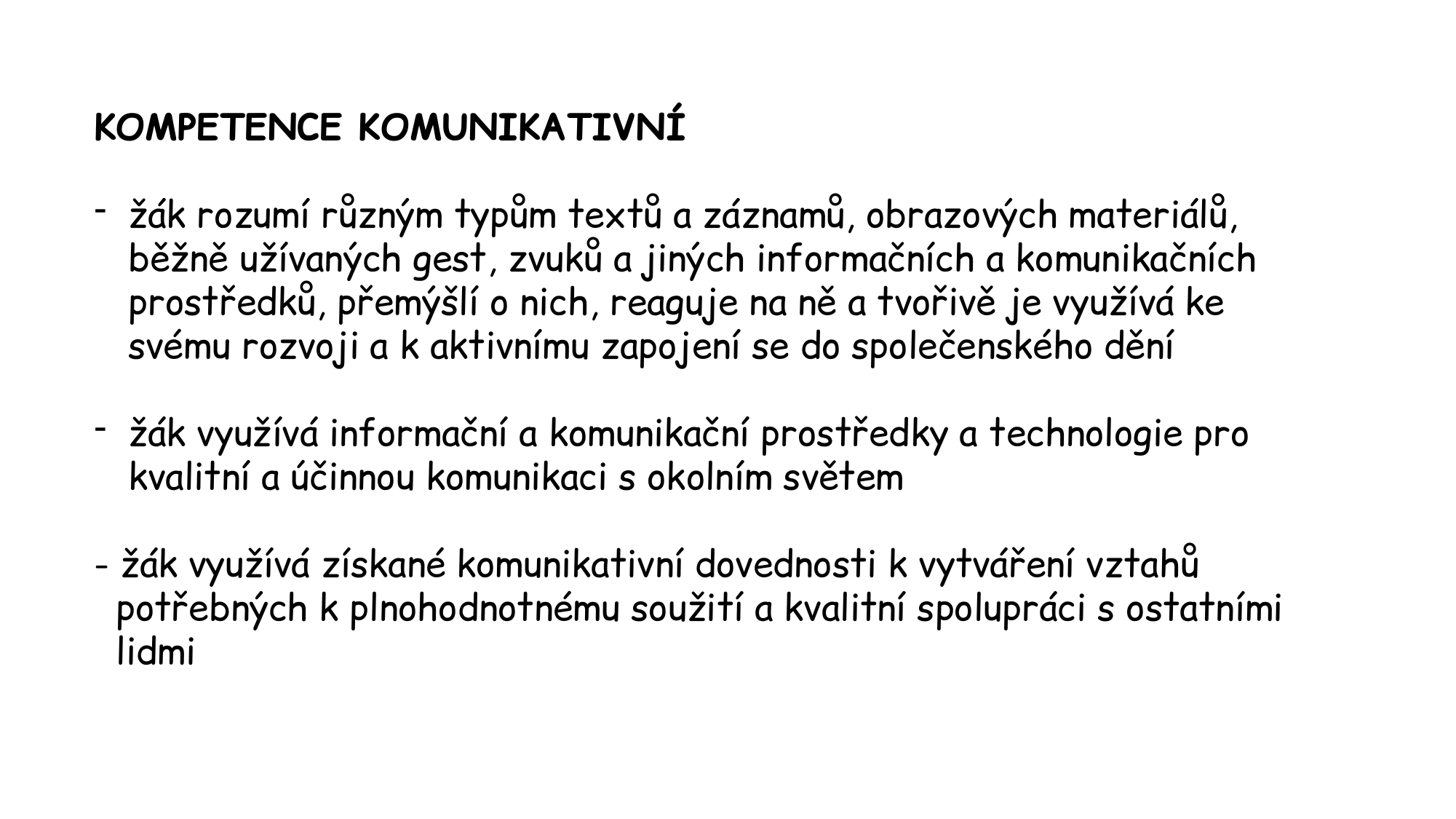

KOMPETENCE KOMUNIKATIVNÍ

žák rozumí různým typům textů a záznamů, obrazových materiálů, běžně užívaných gest, zvuků a jiných informačních a komunikačních prostředků, přemýšlí o nich, reaguje na ně a tvořivě je využívá ke svému rozvoji a k aktivnímu zapojení se do společenského dění

žák využívá informační a komunikační prostředky a technologie pro kvalitní a účinnou komunikaci s okolním světem

- žák využívá získané komunikativní dovednosti k vytváření vztahů
  potřebných k plnohodnotnému soužití a kvalitní spolupráci s ostatními
  lidmi